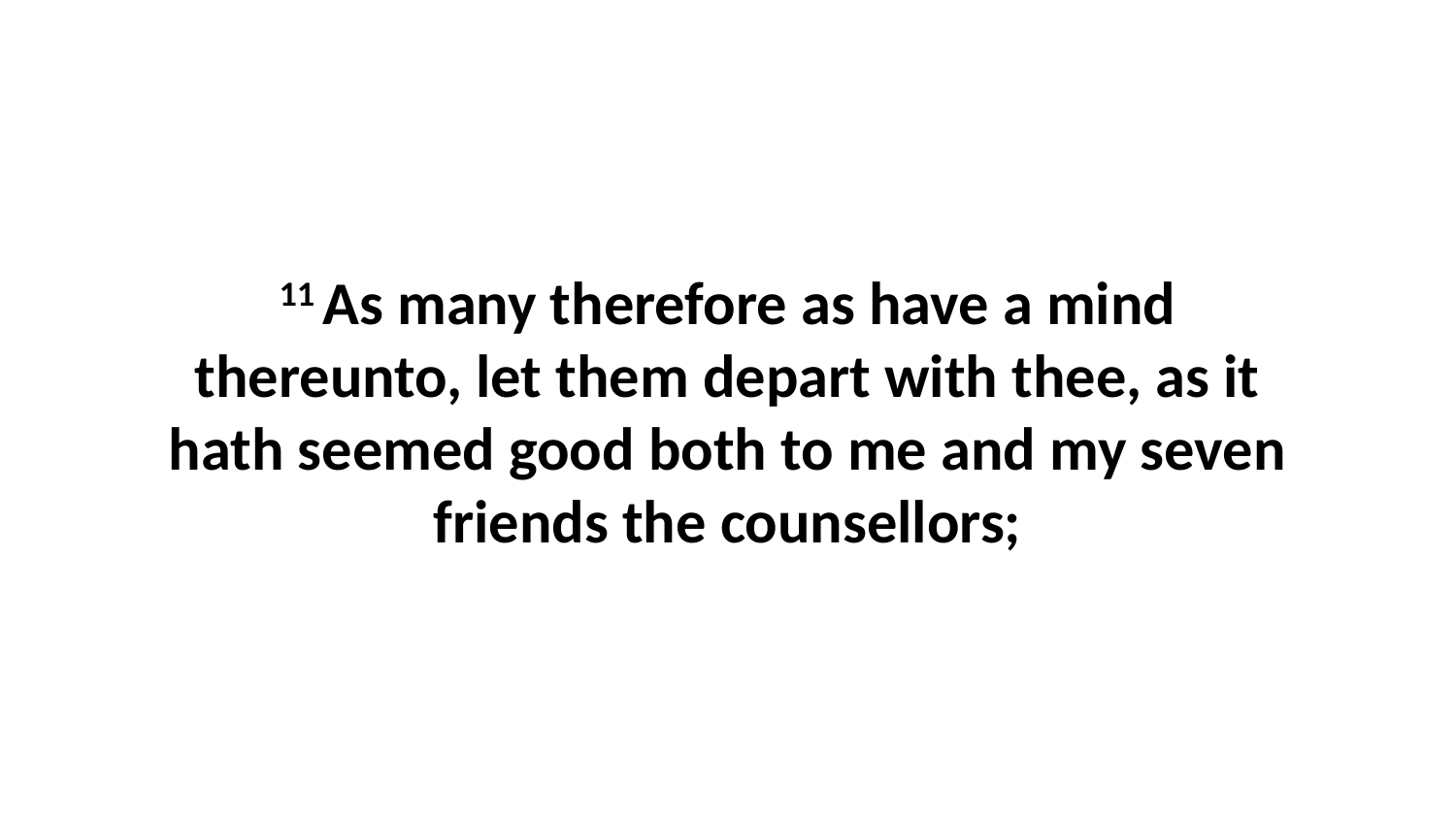

11 As many therefore as have a mind thereunto, let them depart with thee, as it hath seemed good both to me and my seven friends the counsellors;